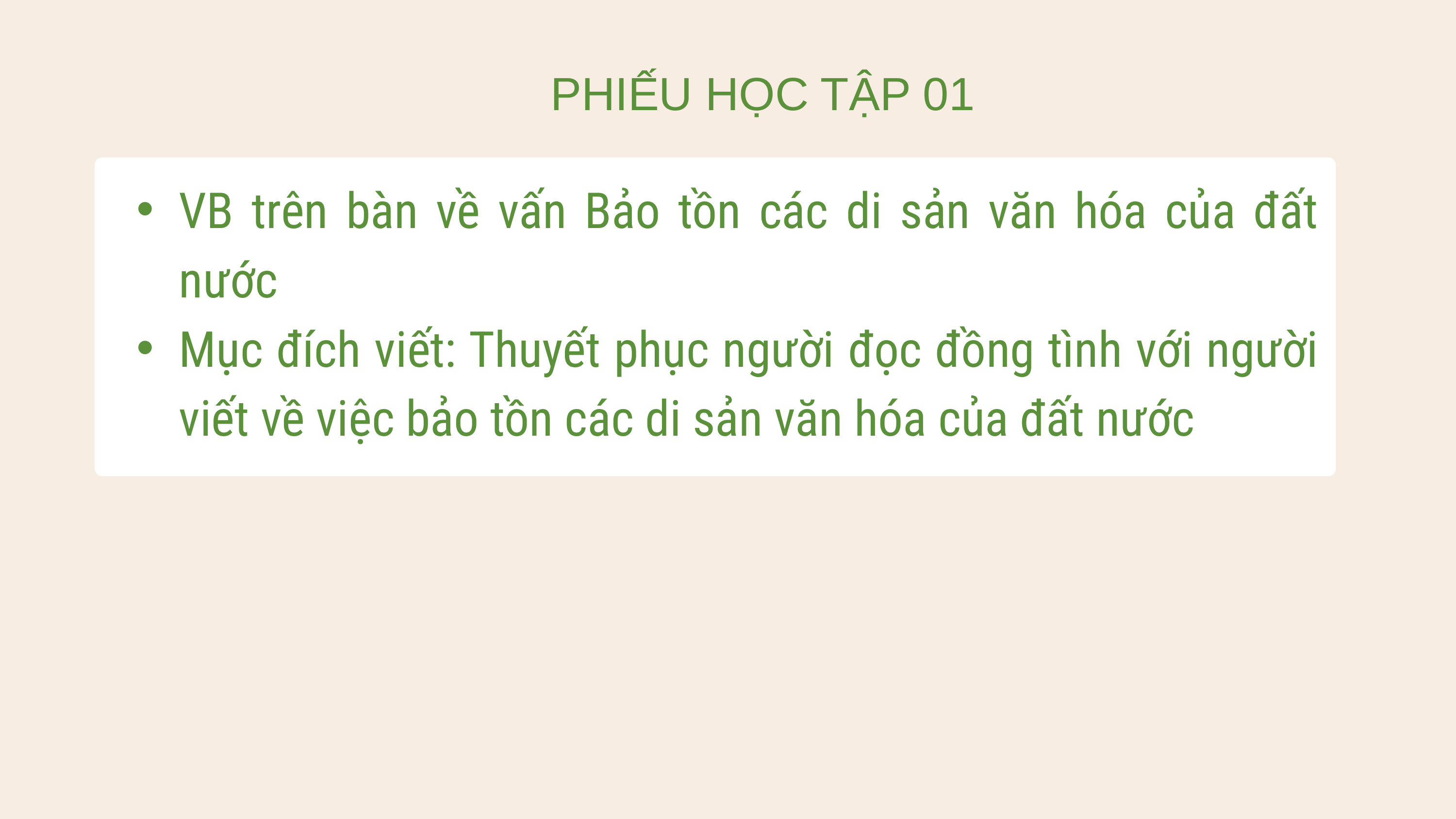

PHIẾU HỌC TẬP 01

VB trên bàn về vấn Bảo tồn các di sản văn hóa của đất nước
Mục đích viết: Thuyết phục người đọc đồng tình với người viết về việc bảo tồn các di sản văn hóa của đất nước